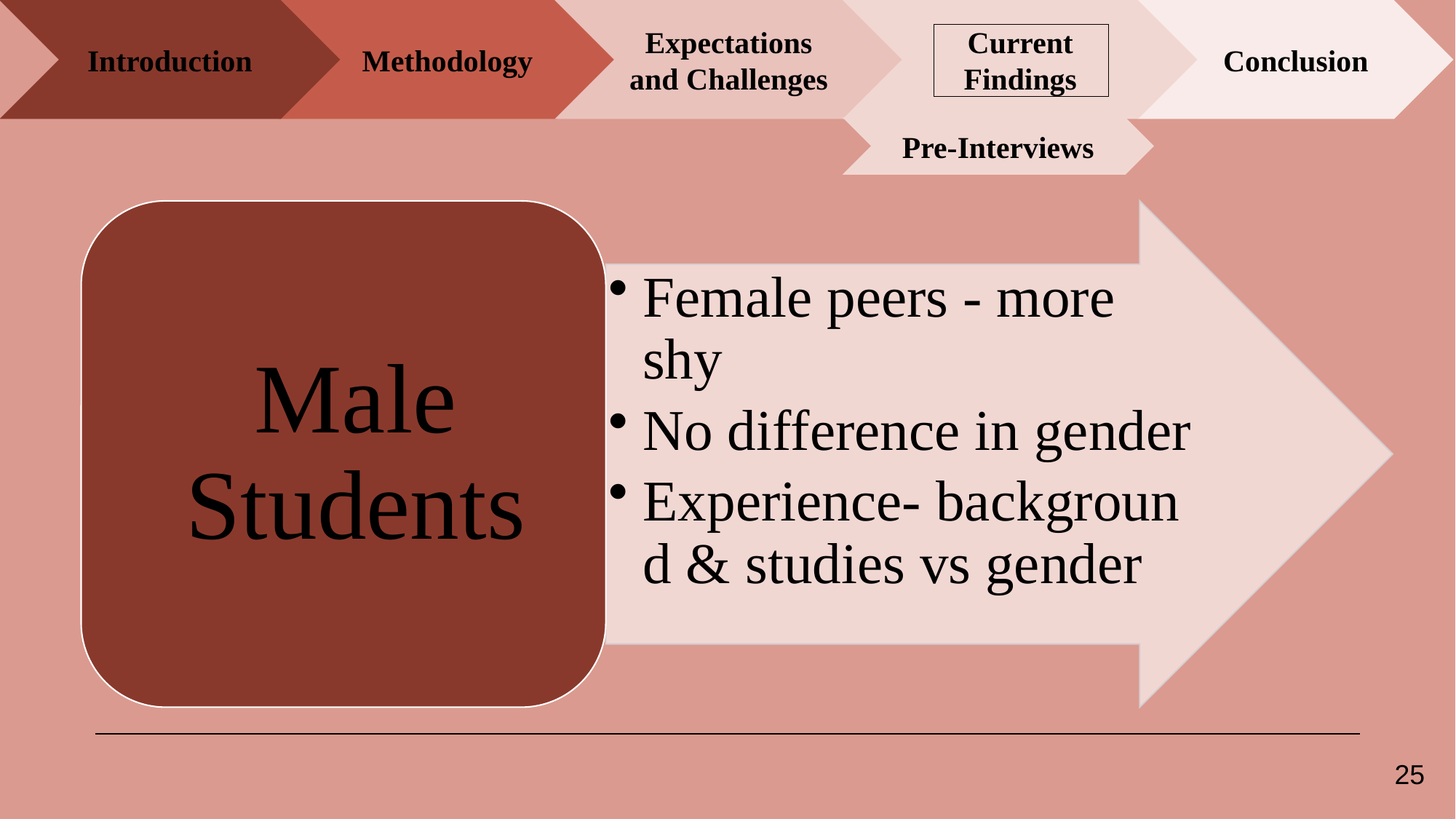

Introduction
Current Findings
Conclusion
Methodology
Expectations and Challenges

Pre-Interviews
Female peers - more shy
No difference in gender
Experience- background & studies vs gender
Male Students

25